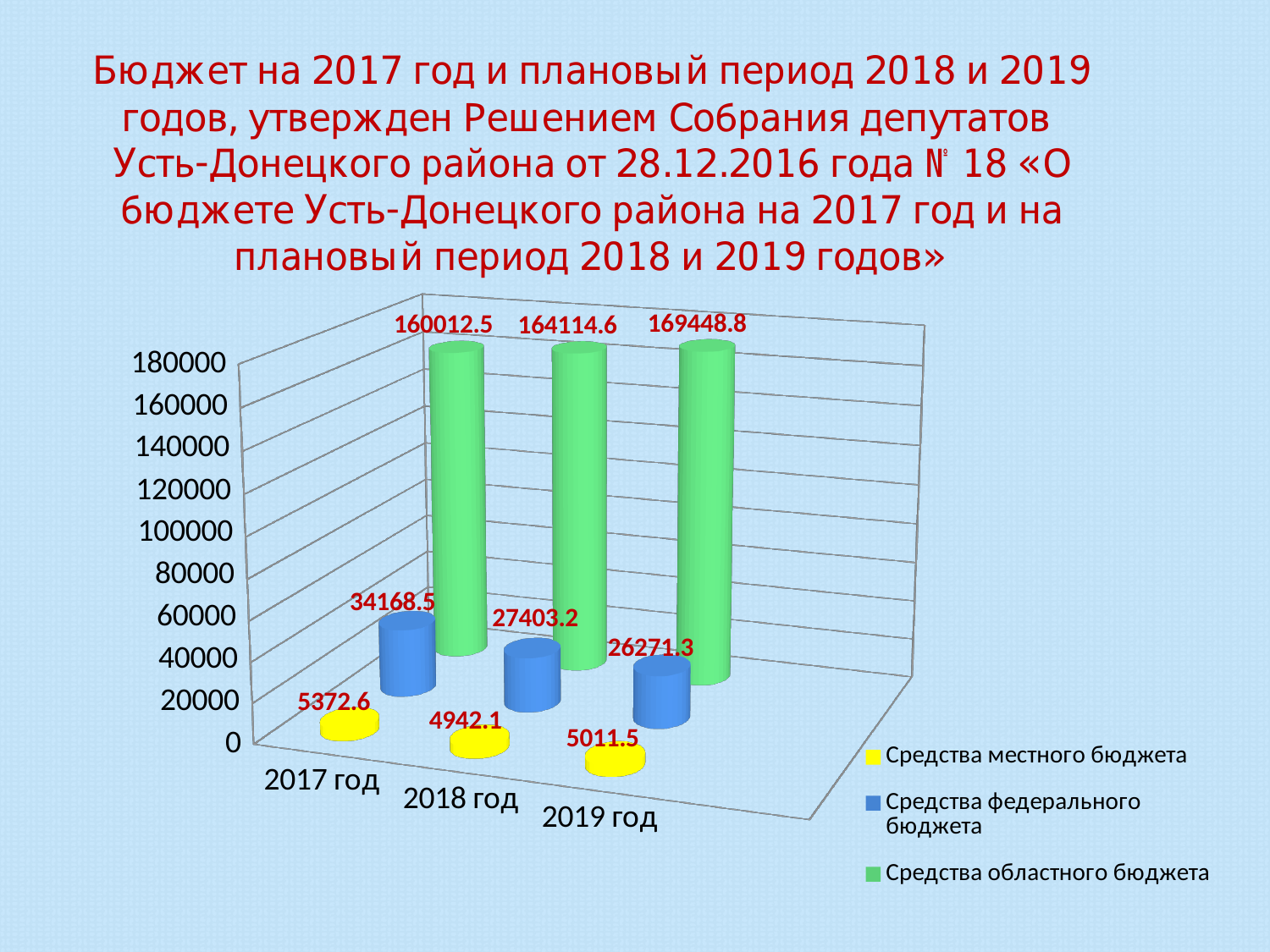

# Бюджет на 2017 год и плановый период 2018 и 2019 годов, утвержден Решением Собрания депутатов Усть-Донецкого района от 28.12.2016 года № 18 «О бюджете Усть-Донецкого района на 2017 год и на плановый период 2018 и 2019 годов»

[unsupported chart]